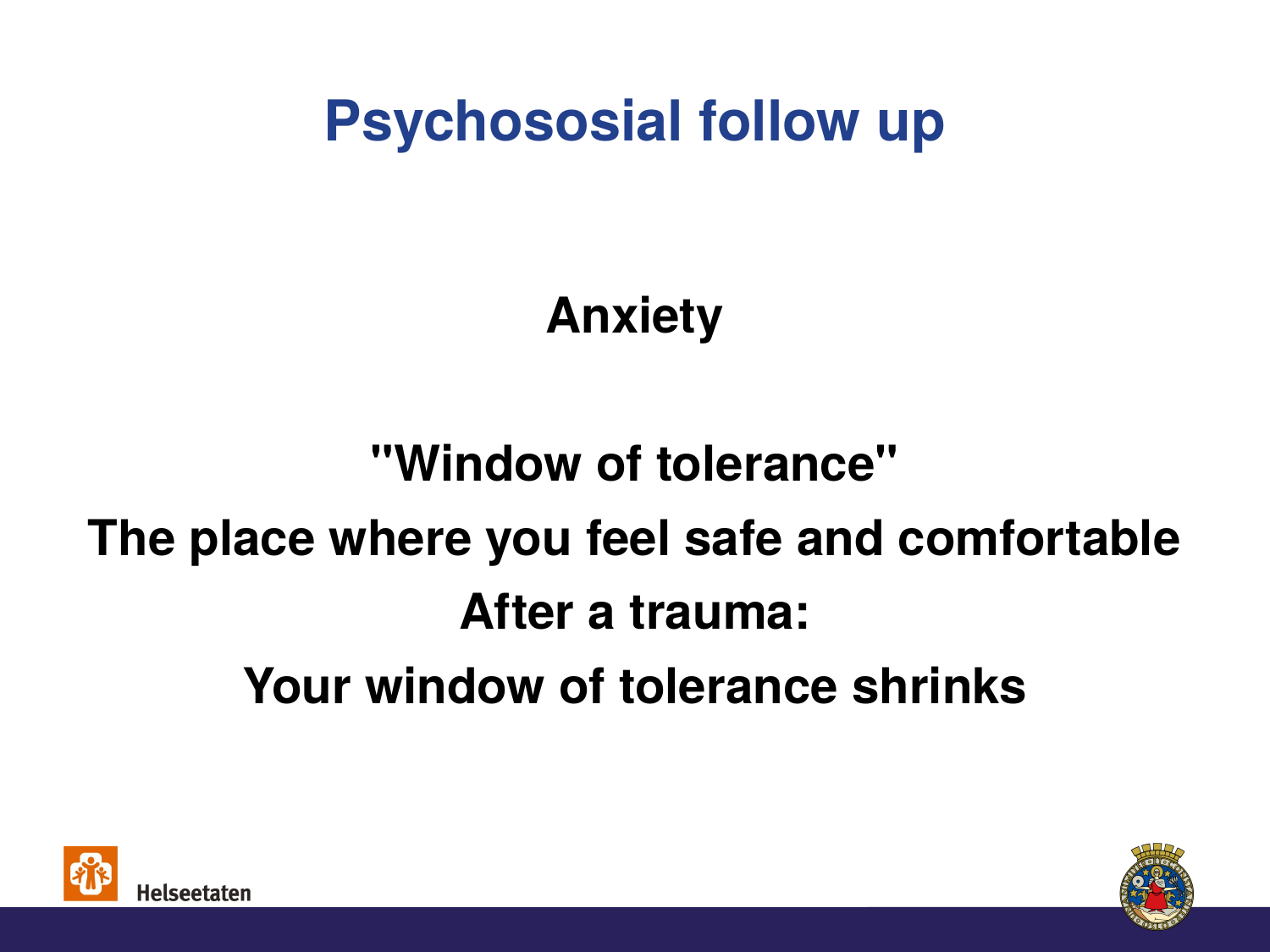

# Psychososial follow up

Anxiety

"Window of tolerance"

The place where you feel safe and comfortable

After a trauma:

Your window of tolerance shrinks